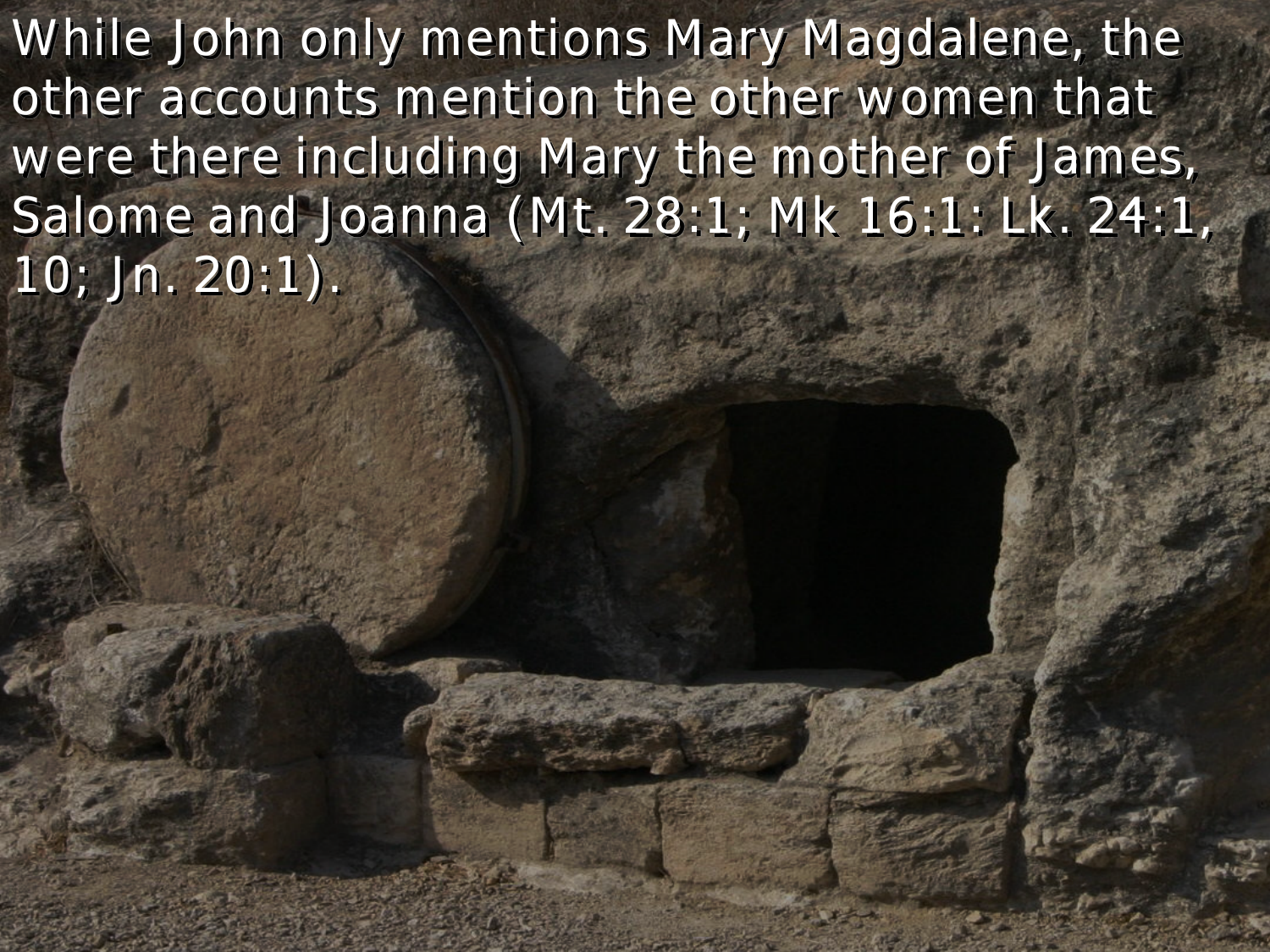

While John only mentions Mary Magdalene, the other accounts mention the other women that were there including Mary the mother of James, Salome and Joanna (Mt. 28:1; Mk 16:1: Lk. 24:1, 10; Jn. 20:1).